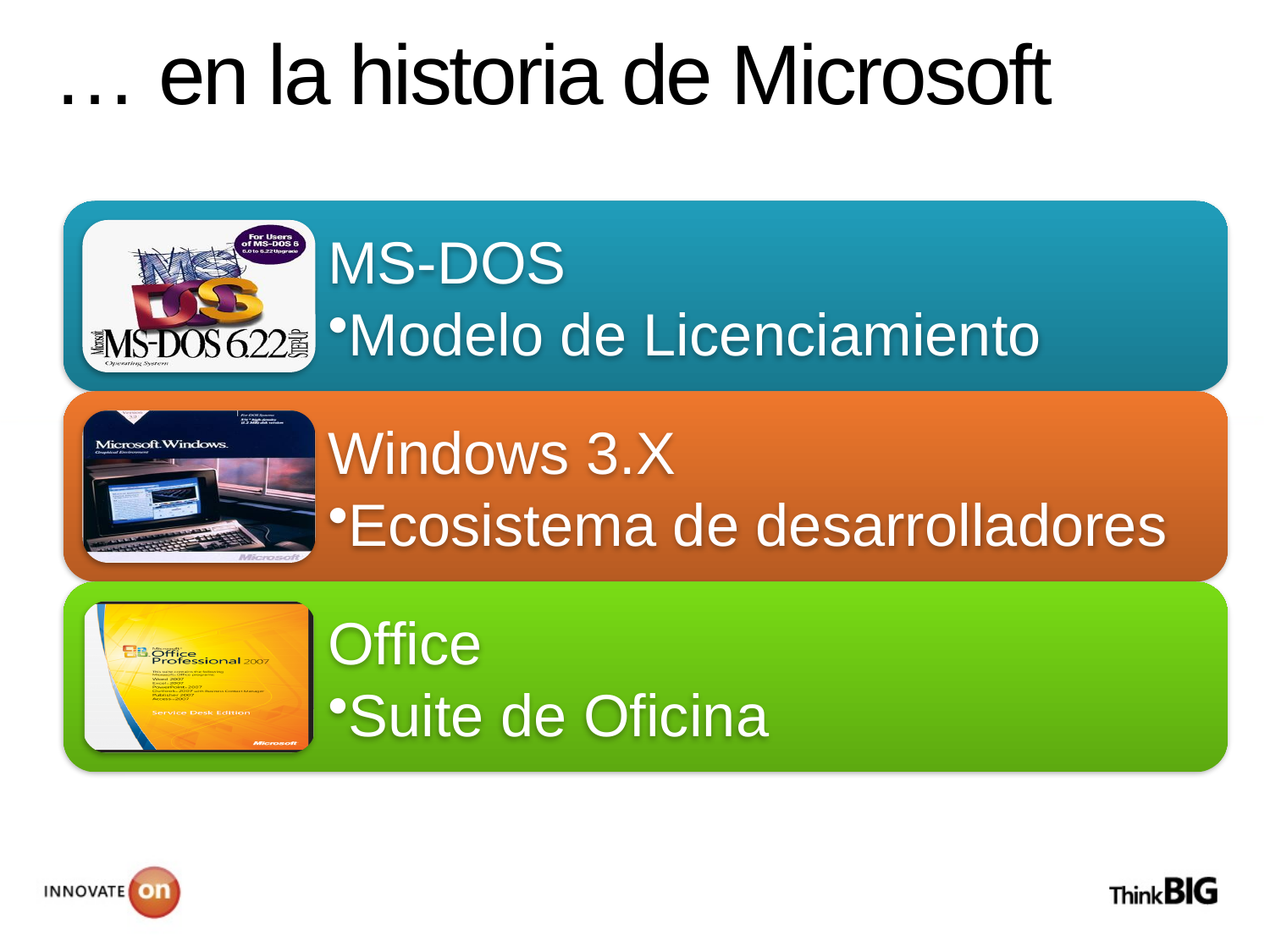

# … en la historia de Microsoft
MS-DOS
Windows 3.X
Ecosistema de desarrolladores
Office
Suite de Oficina
Modelo de Licenciamiento